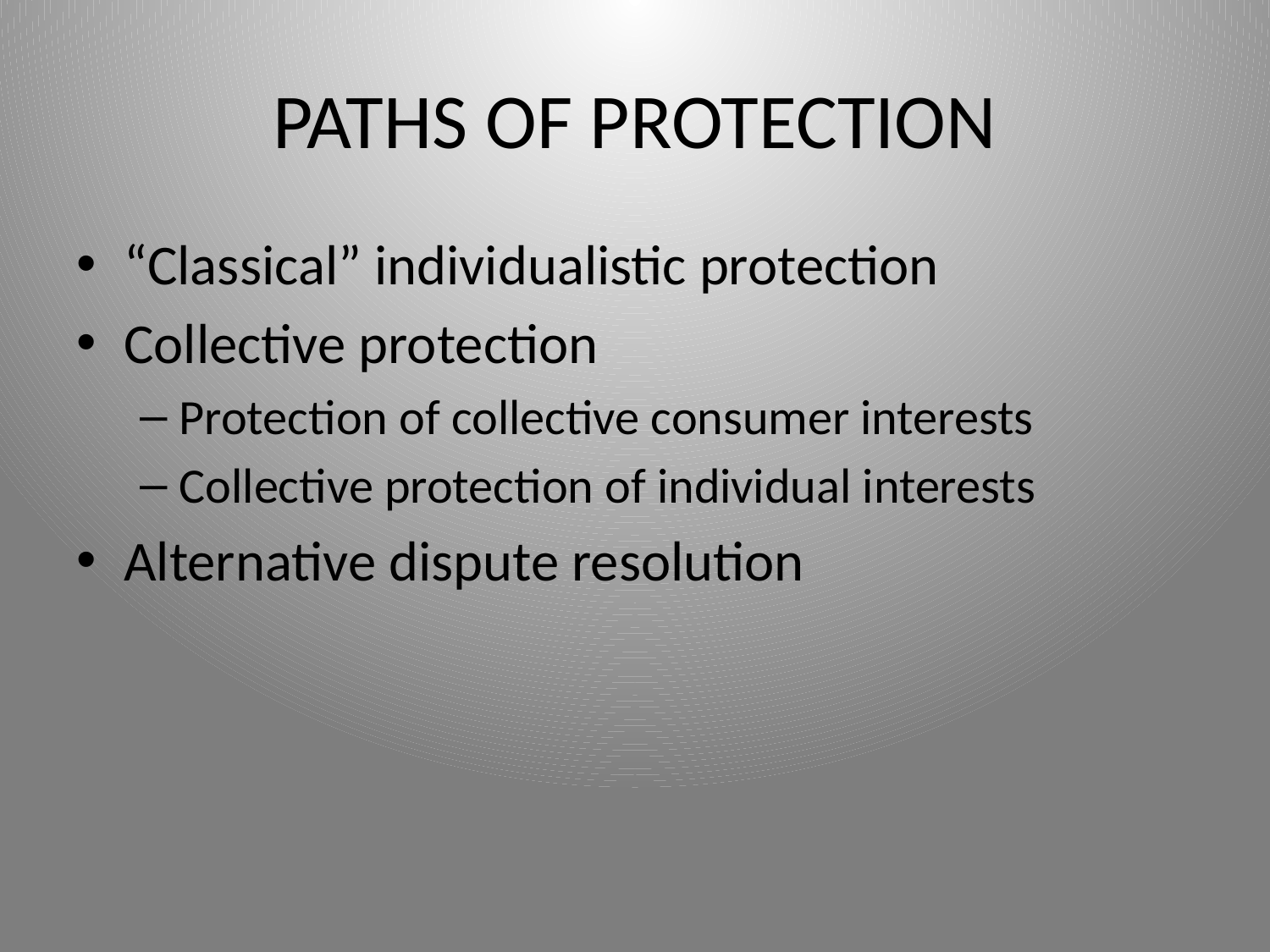

# PATHS OF PROTECTION
“Classical” individualistic protection
Collective protection
Protection of collective consumer interests
Collective protection of individual interests
Alternative dispute resolution